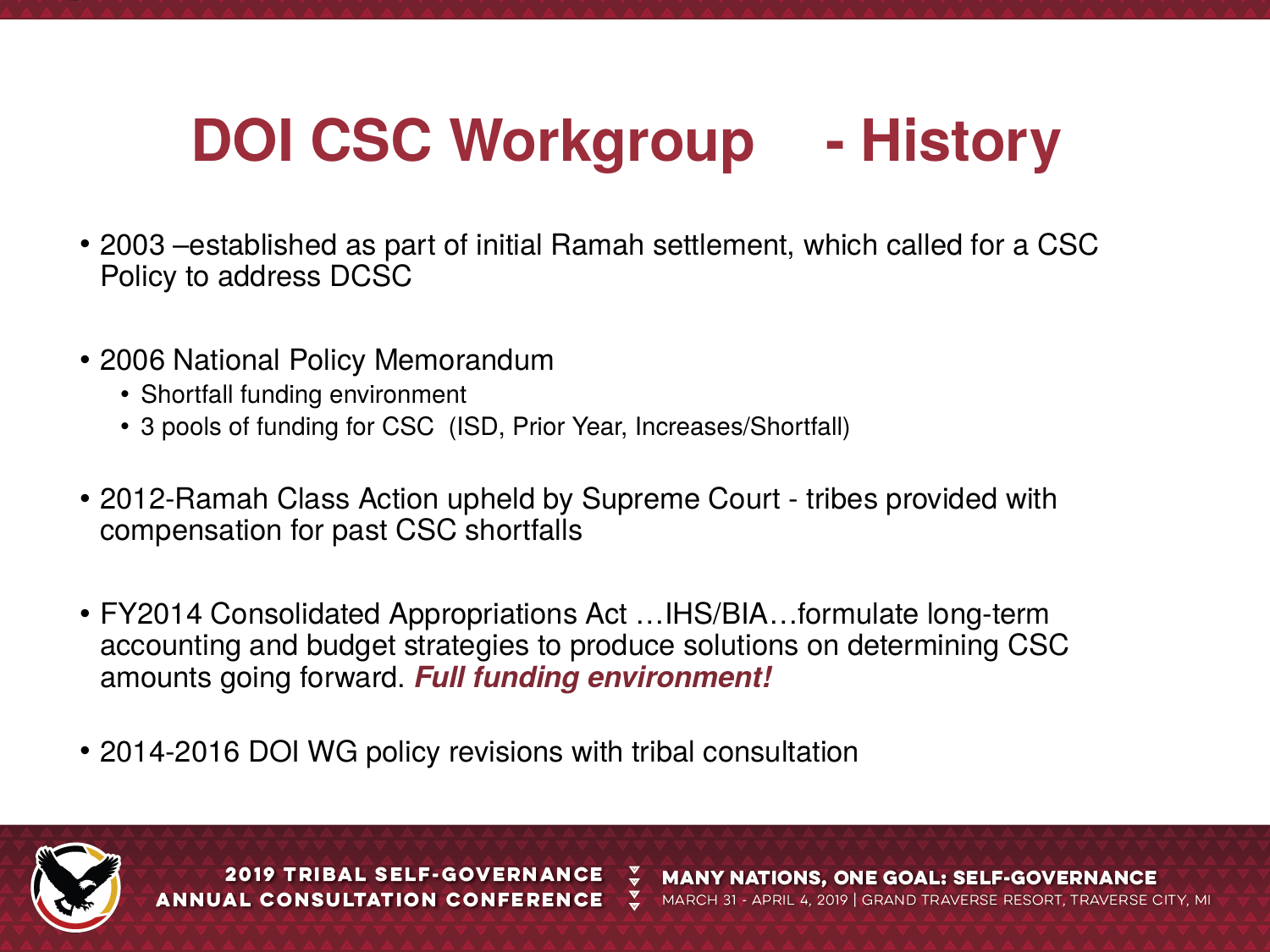

# DOI CSC Workgroup	- History
2003 –established as part of initial Ramah settlement, which called for a CSC Policy to address DCSC

2006 National Policy Memorandum
Shortfall funding environment
3 pools of funding for CSC  (ISD, Prior Year, Increases/Shortfall)

2012-Ramah Class Action upheld by Supreme Court - tribes provided with compensation for past CSC shortfalls

FY2014 Consolidated Appropriations Act …IHS/BIA…formulate long-term accounting and budget strategies to produce solutions on determining CSC amounts going forward. Full funding environment!

2014-2016 DOI WG policy revisions with tribal consultation